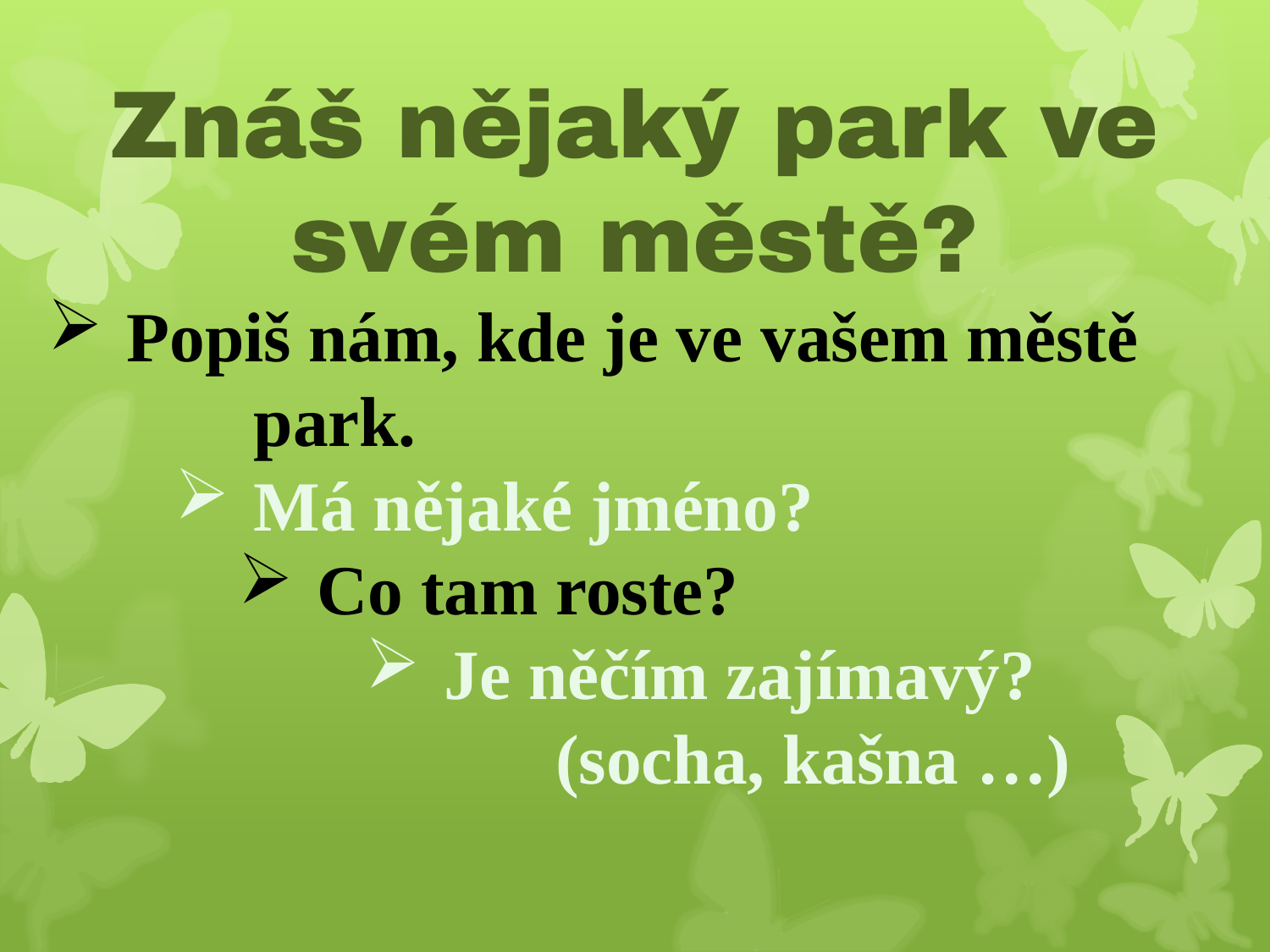

Znáš nějaký park ve svém městě?
Popiš nám, kde je ve vašem městě 	park.
Má nějaké jméno?
Co tam roste?
Je něčím zajímavý?
				(socha, kašna …)